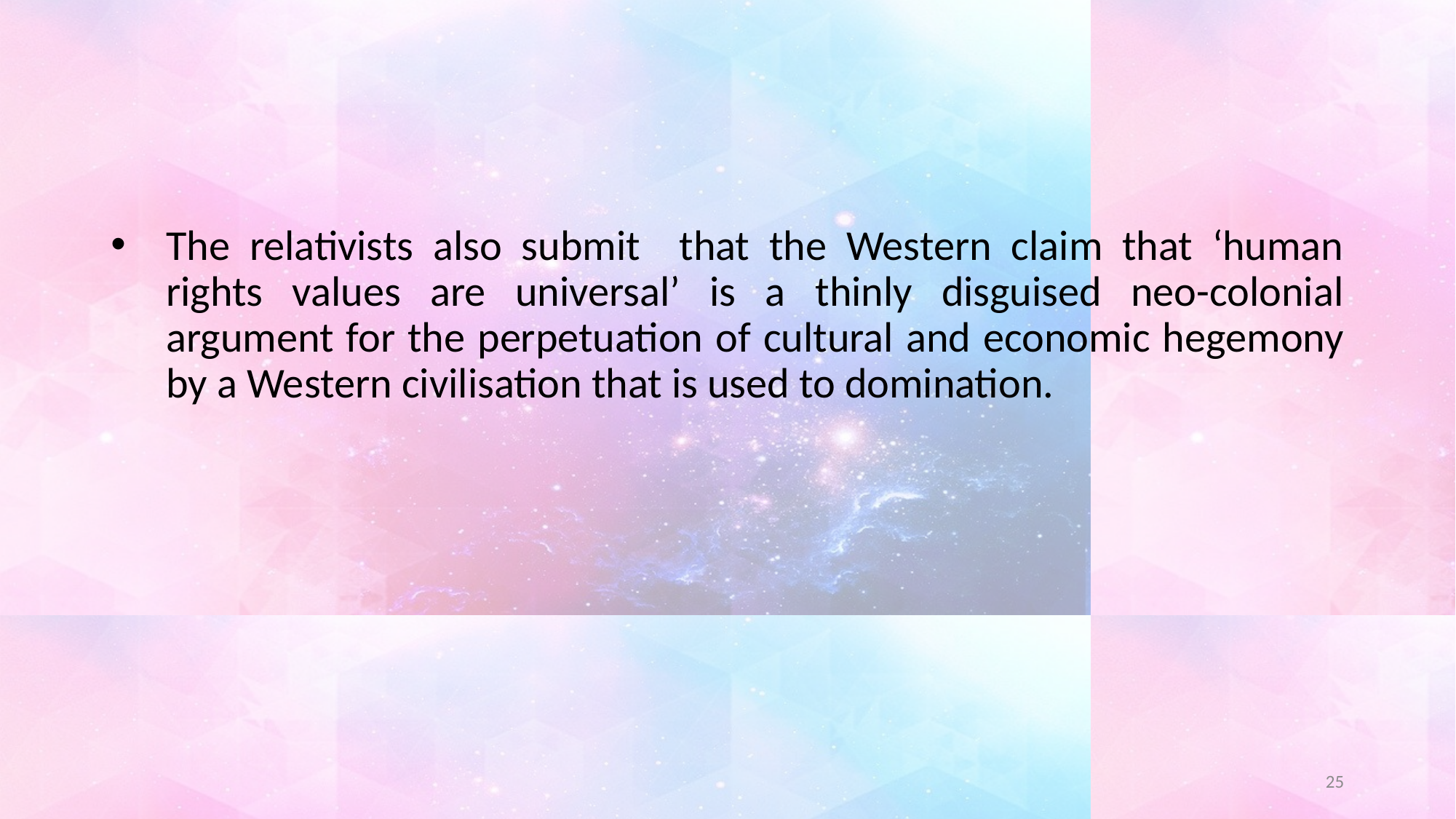

#
The relativists also submit  that the Western claim that ‘human rights values are universal’ is a thinly disguised neo-colonial argument for the perpetuation of cultural and economic hegemony by a Western civilisation that is used to domination.

25